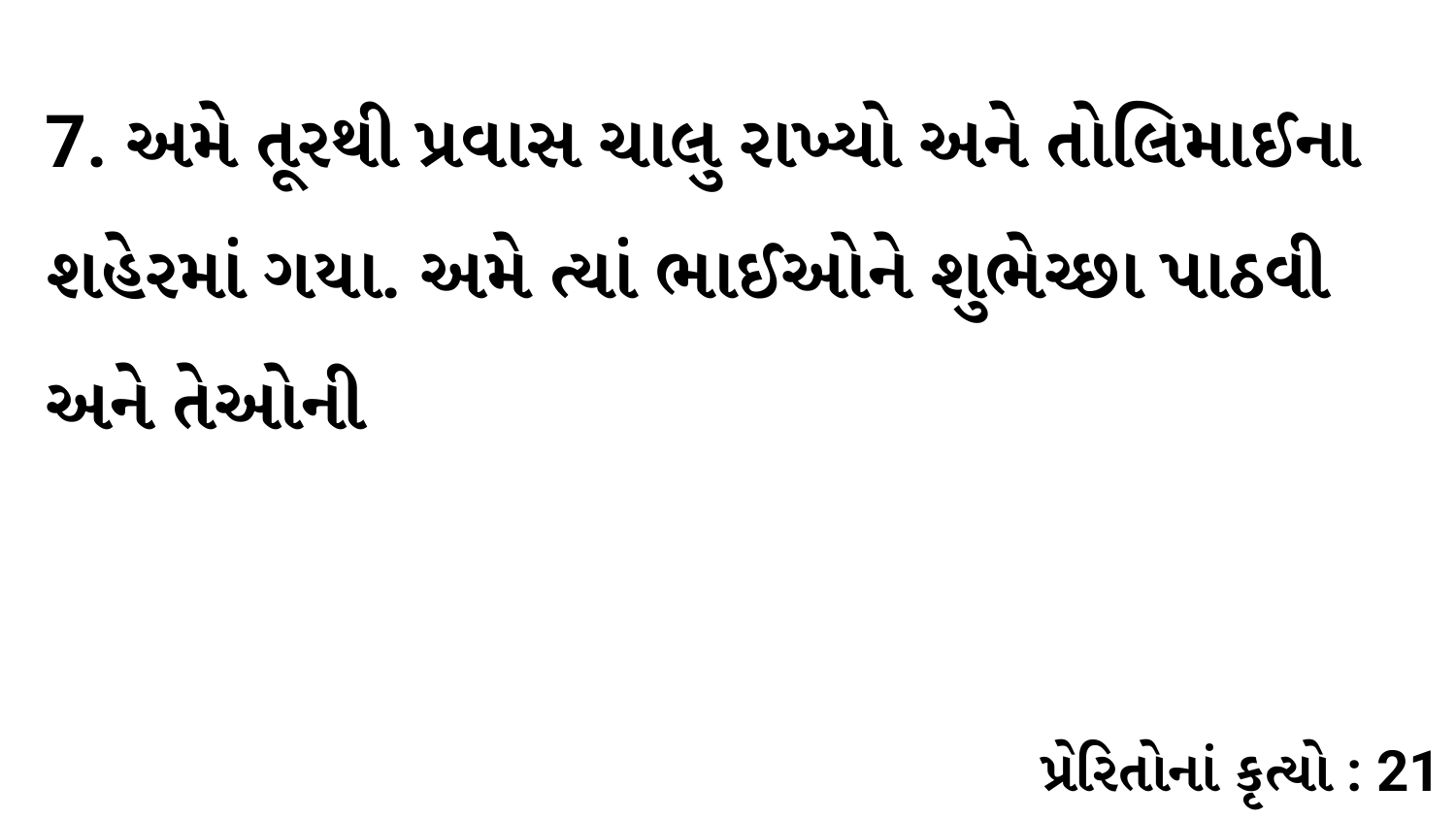

7. અમે તૂરથી પ્રવાસ ચાલુ રાખ્યો અને તોલિમાઈના શહેરમાં ગયા. અમે ત્યાં ભાઈઓને શુભેચ્છા પાઠવી અને તેઓની
પ્રેરિતોનાં કૃત્યો : 21